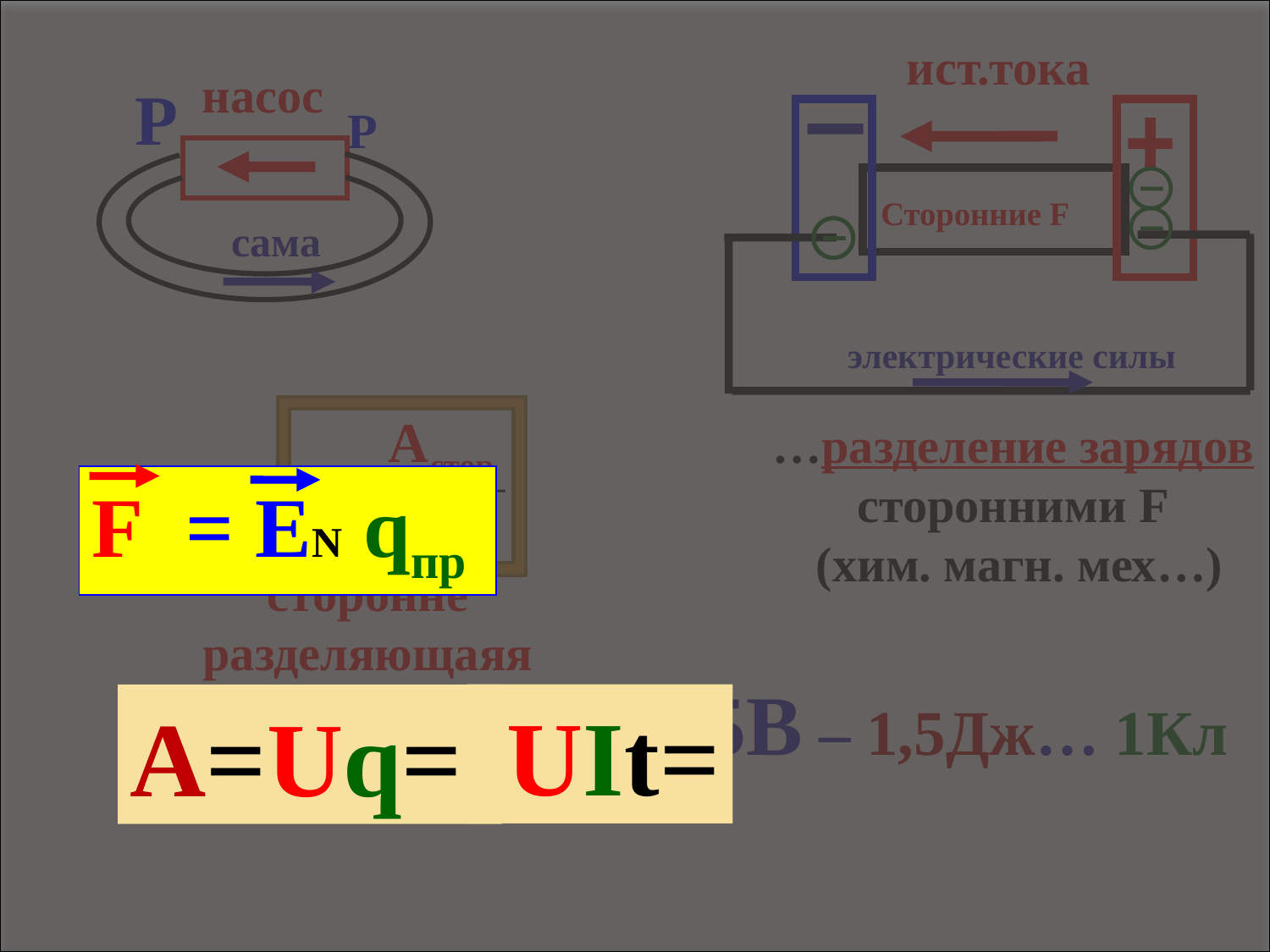

F  = EN qпр

 UIt=
A=Uq=
ист.тока
насос
Р
Р

Сторонние F

сама

электрические силы

Астор
 q

…разделение зарядов сторонними F
 (хим. магн. мех…)
ЭДС ε=
сторонне
разделяющаяя
работа
1,5В – 1,5Дж… 1Кл